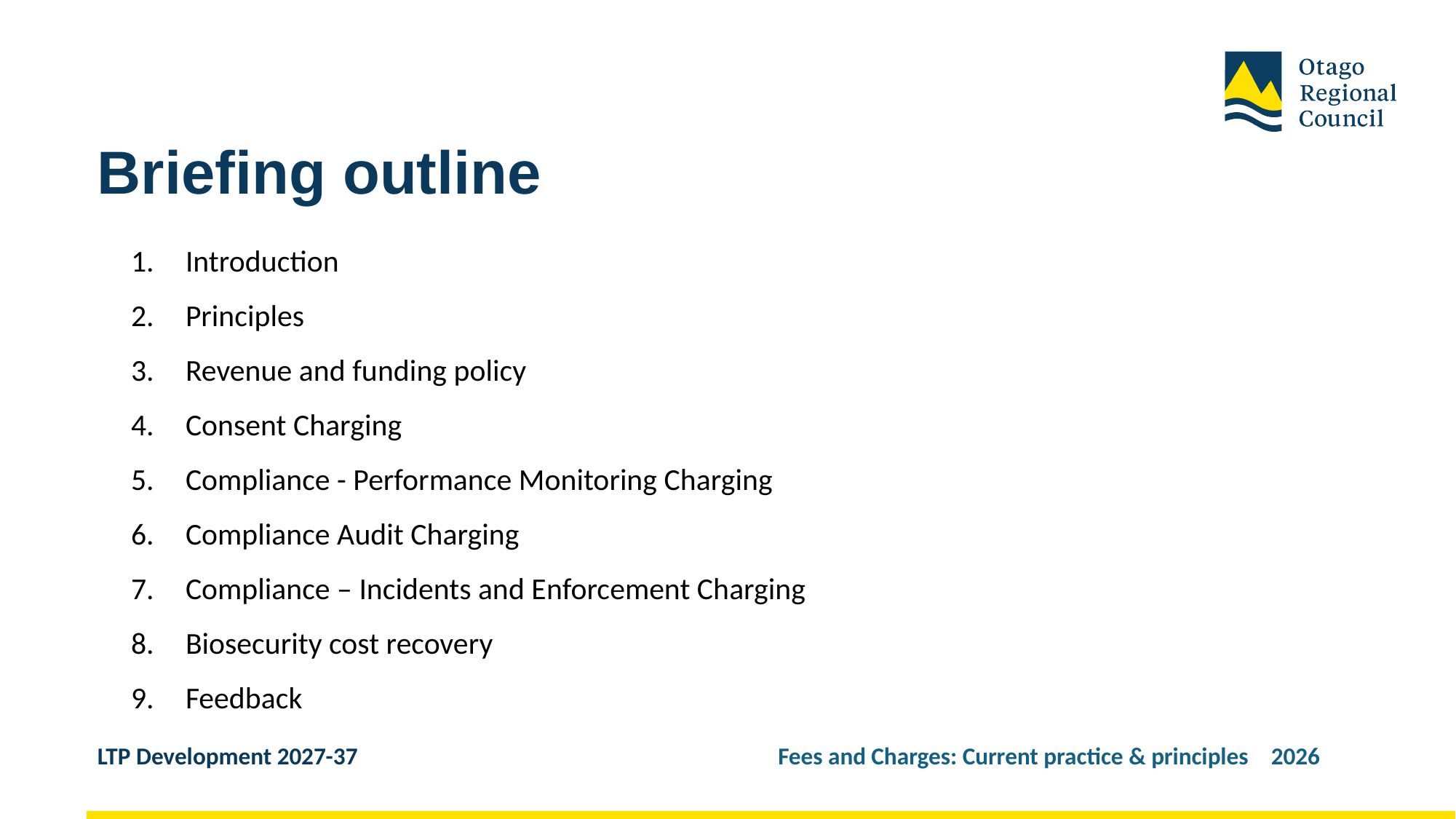

Briefing outline
Introduction
Principles
Revenue and funding policy
Consent Charging
Compliance - Performance Monitoring Charging
Compliance Audit Charging
Compliance – Incidents and Enforcement Charging
Biosecurity cost recovery
Feedback

LTP Development 2027-37                                                                             Fees and Charges: Current practice & principles    2026